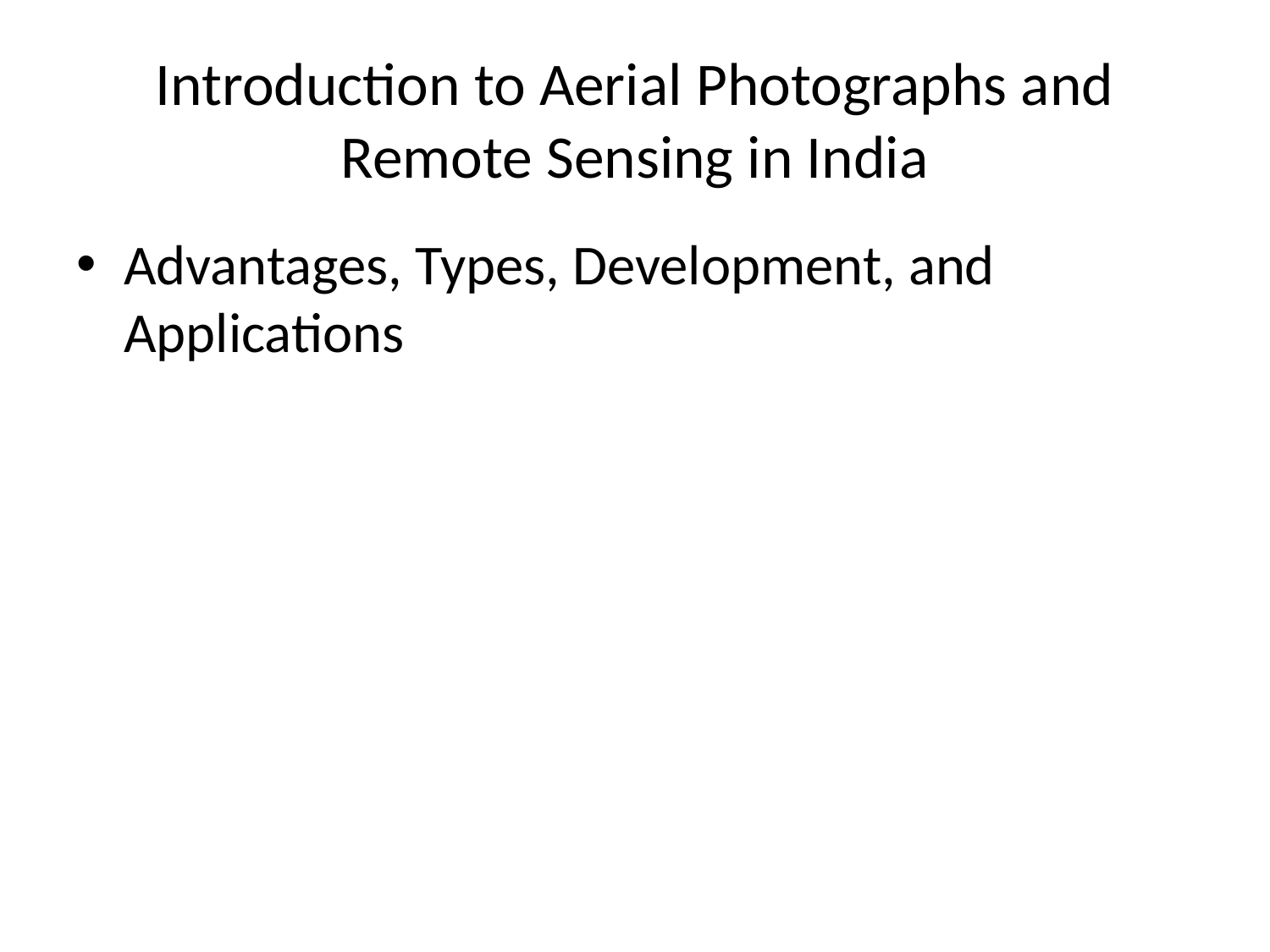

# Introduction to Aerial Photographs and Remote Sensing in India
Advantages, Types, Development, and Applications